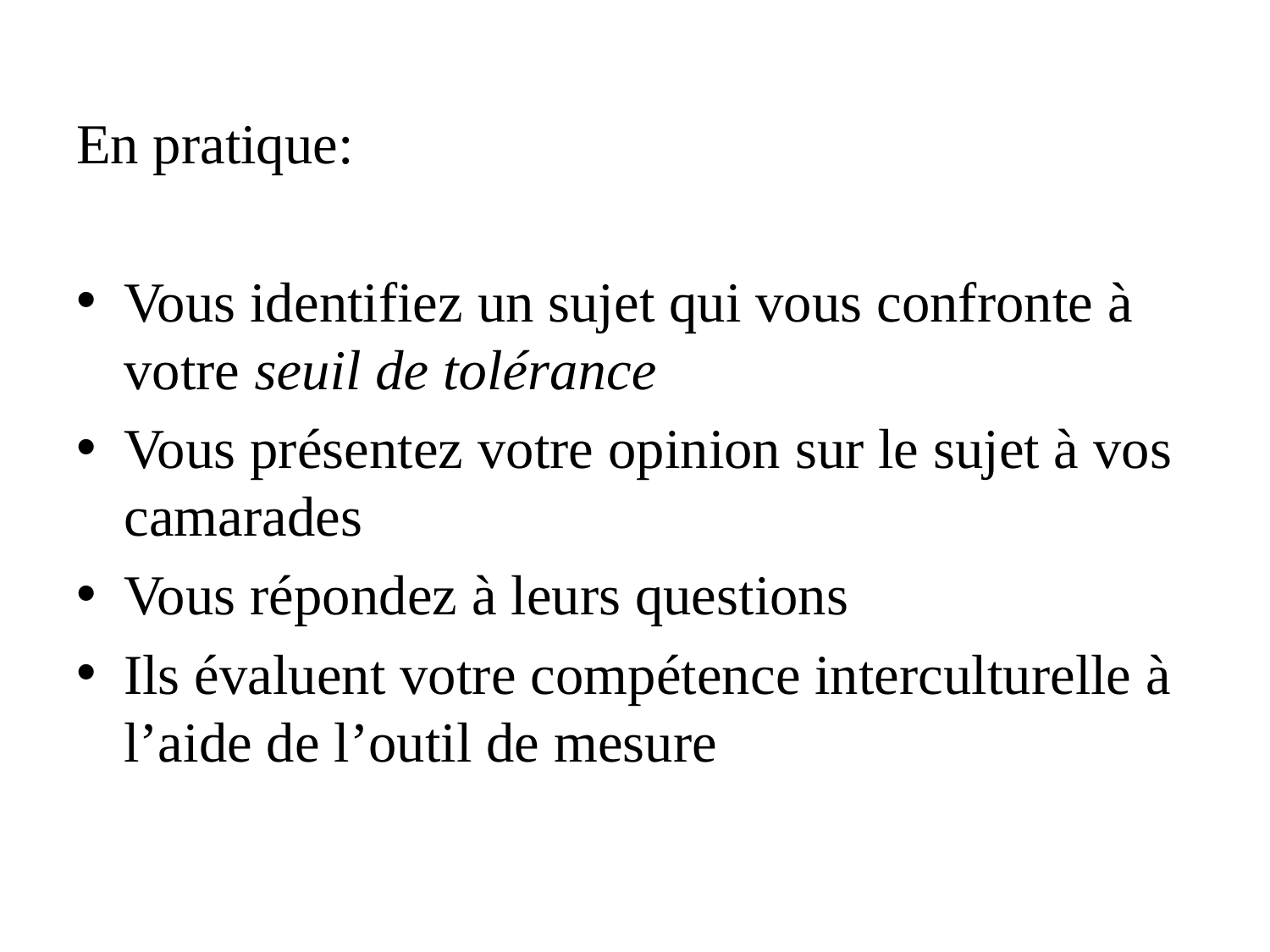

En pratique:

Vous identifiez un sujet qui vous confronte à votre seuil de tolérance
Vous présentez votre opinion sur le sujet à vos camarades
Vous répondez à leurs questions
Ils évaluent votre compétence interculturelle à l’aide de l’outil de mesure